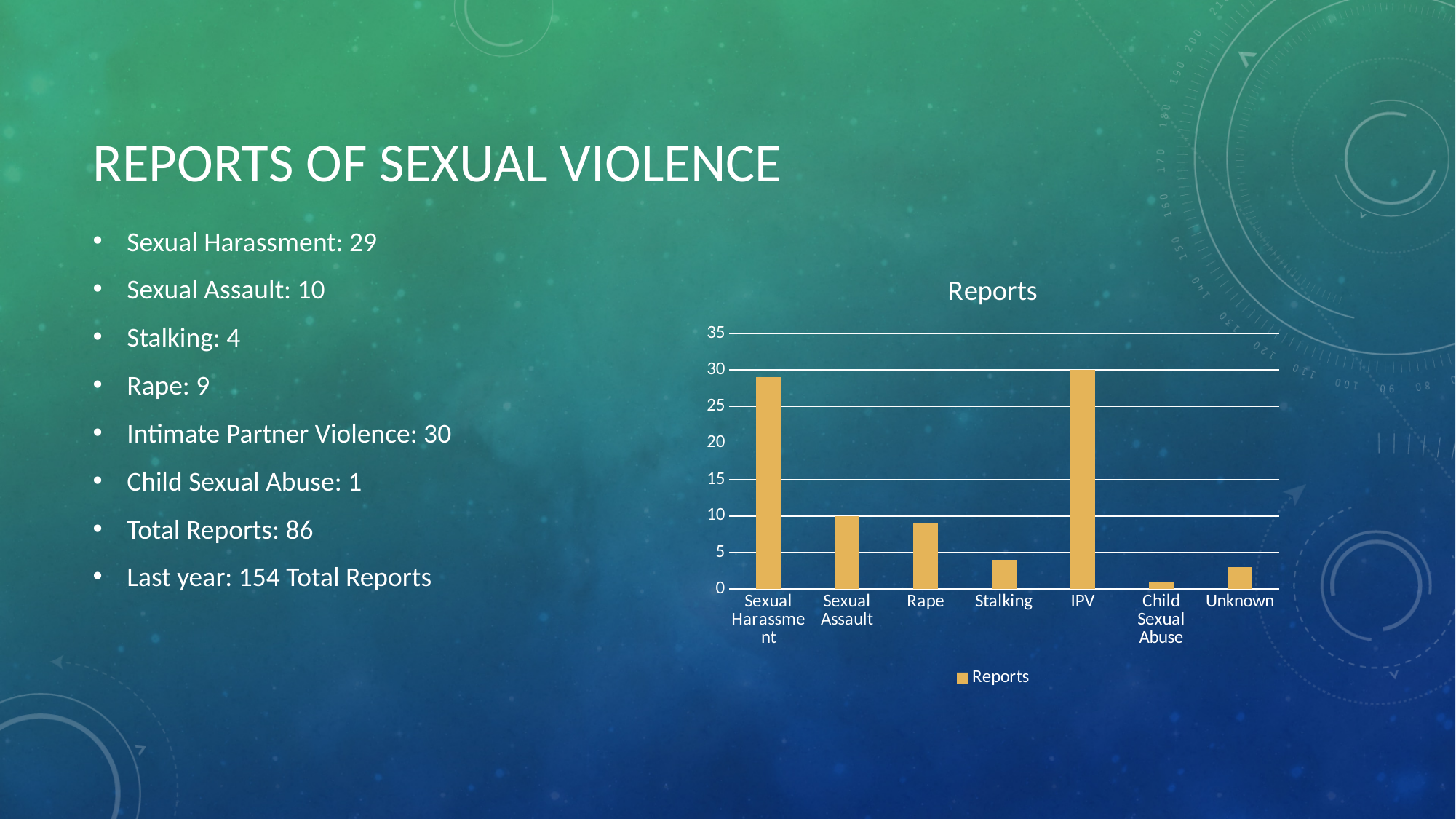

# Reports of Sexual Violence
Sexual Harassment: 29
Sexual Assault: 10
Stalking: 4
Rape: 9
Intimate Partner Violence: 30
Child Sexual Abuse: 1
Total Reports: 86
Last year: 154 Total Reports

### Chart:

| Category | Reports |
|---|---|
| Sexual Harassment | 29.0 |
| Sexual Assault | 10.0 |
| Rape | 9.0 |
| Stalking | 4.0 |
| IPV | 30.0 |
| Child Sexual Abuse | 1.0 |
| Unknown | 3.0 |